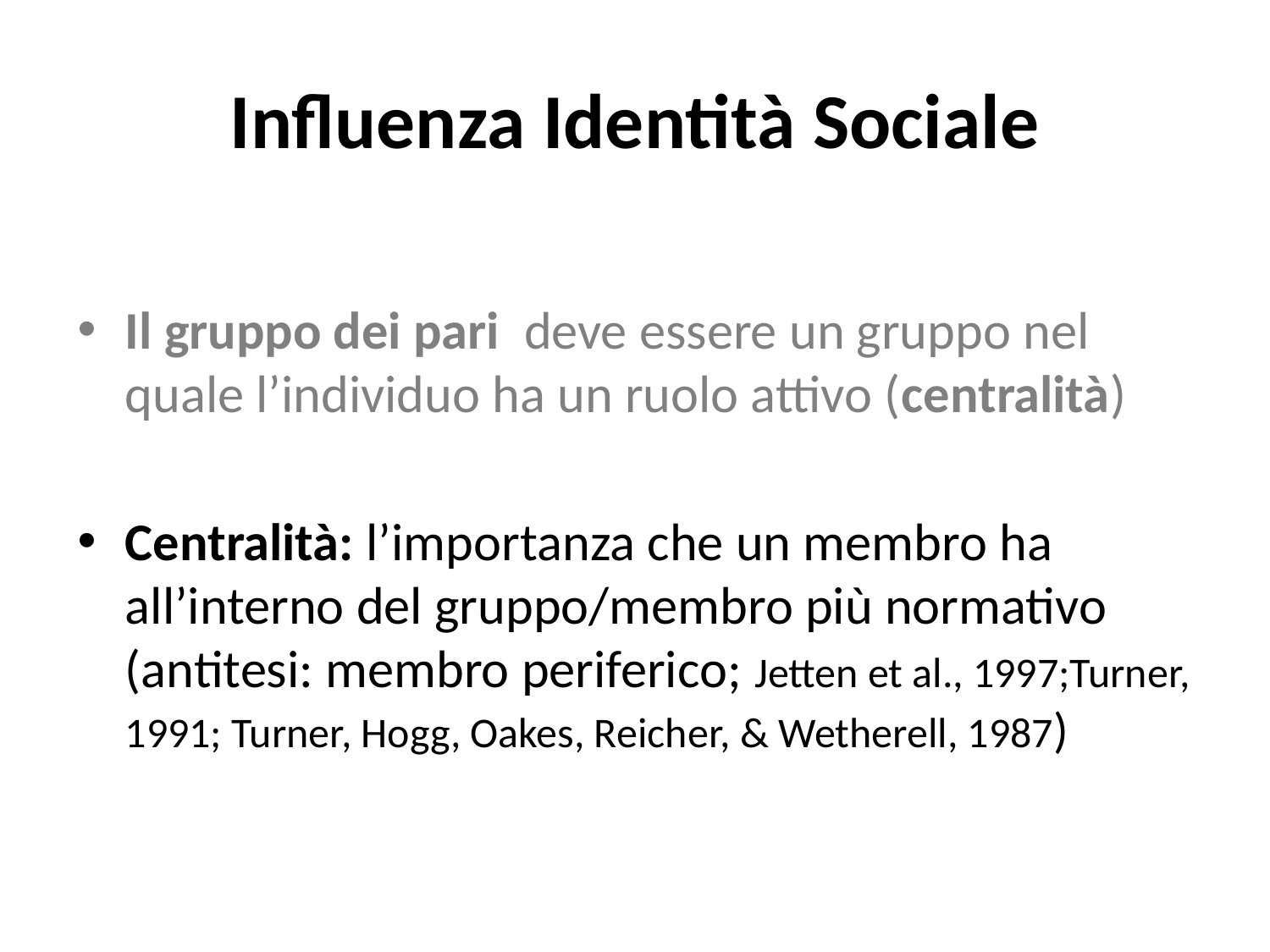

# Influenza Identità Sociale

Il gruppo dei pari  deve essere un gruppo nel quale l’individuo ha un ruolo attivo (centralità)

Centralità: l’importanza che un membro ha all’interno del gruppo/membro più normativo (antitesi: membro periferico; Jetten et al., 1997;Turner, 1991; Turner, Hogg, Oakes, Reicher, & Wetherell, 1987)